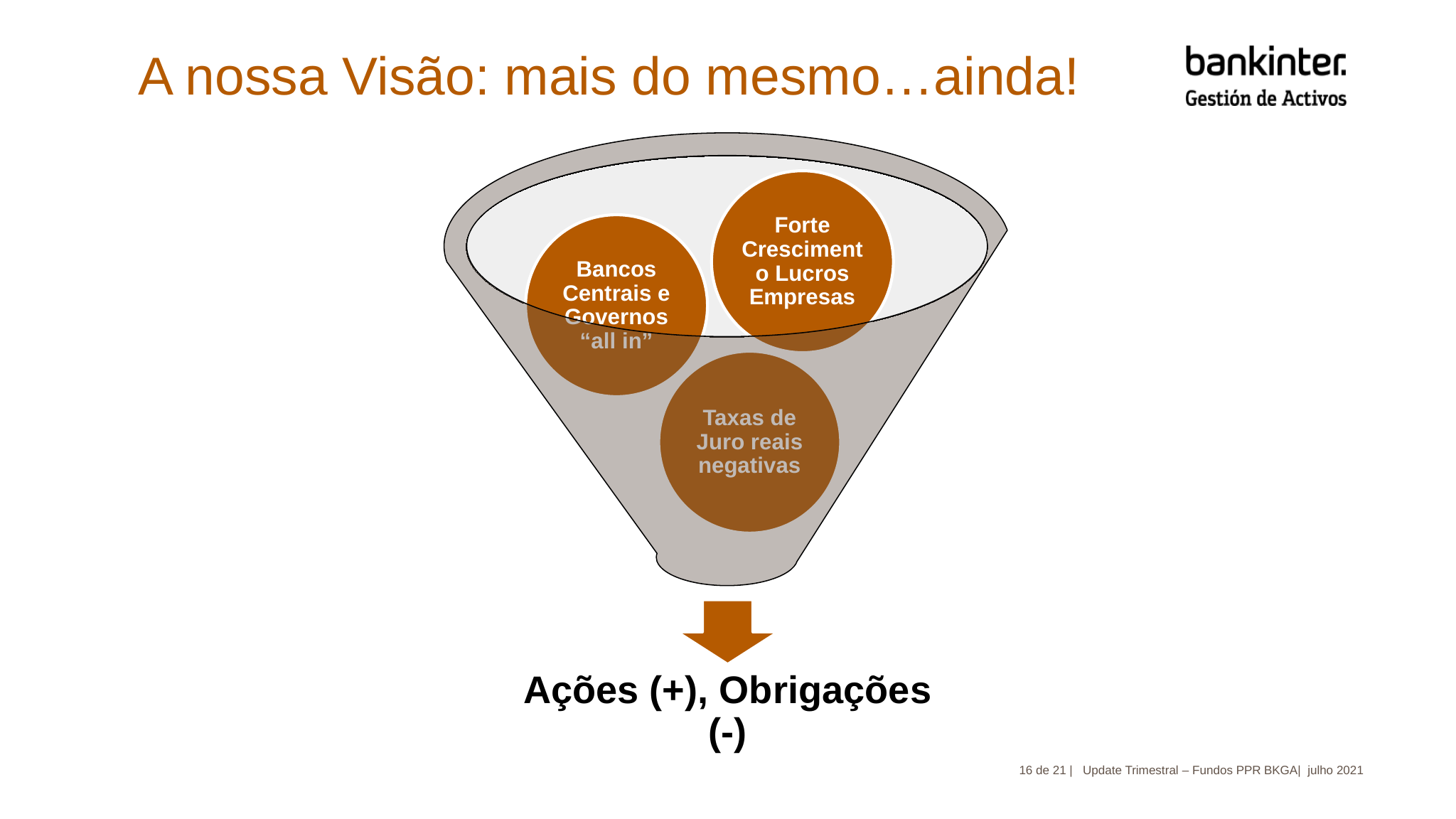

A nossa Visão: mais do mesmo…ainda!
Ações (+), Obrigações (-)
Taxas de Juro reais negativas
Bancos Centrais e Governos “all in”
Forte Crescimento Lucros Empresas